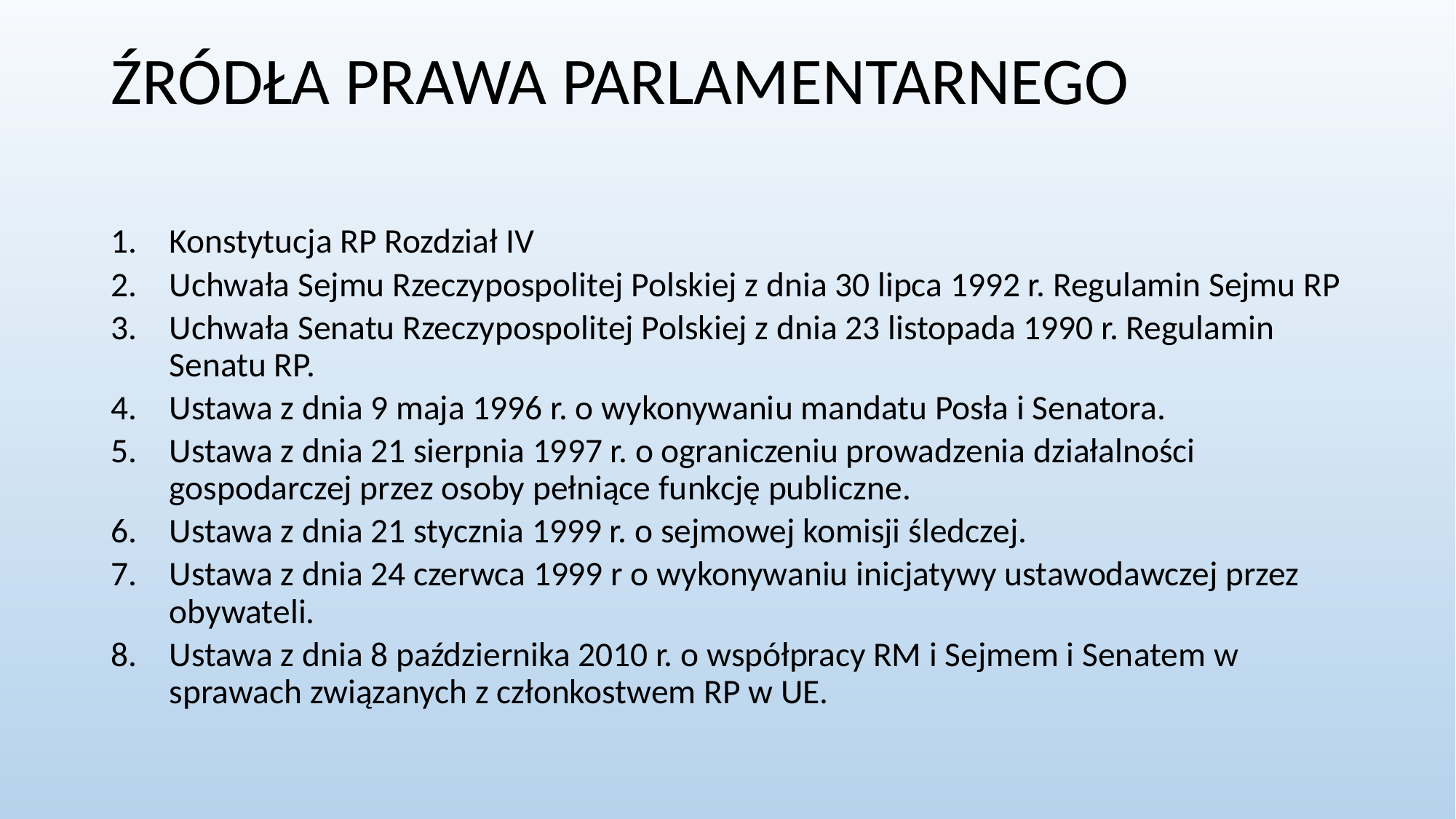

# ŹRÓDŁA PRAWA PARLAMENTARNEGO
Konstytucja RP Rozdział IV
Uchwała Sejmu Rzeczypospolitej Polskiej z dnia 30 lipca 1992 r. Regulamin Sejmu RP
Uchwała Senatu Rzeczypospolitej Polskiej z dnia 23 listopada 1990 r. Regulamin Senatu RP.
Ustawa z dnia 9 maja 1996 r. o wykonywaniu mandatu Posła i Senatora.
Ustawa z dnia 21 sierpnia 1997 r. o ograniczeniu prowadzenia działalności gospodarczej przez osoby pełniące funkcję publiczne.
Ustawa z dnia 21 stycznia 1999 r. o sejmowej komisji śledczej.
Ustawa z dnia 24 czerwca 1999 r o wykonywaniu inicjatywy ustawodawczej przez obywateli.
Ustawa z dnia 8 października 2010 r. o współpracy RM i Sejmem i Senatem w sprawach związanych z członkostwem RP w UE.